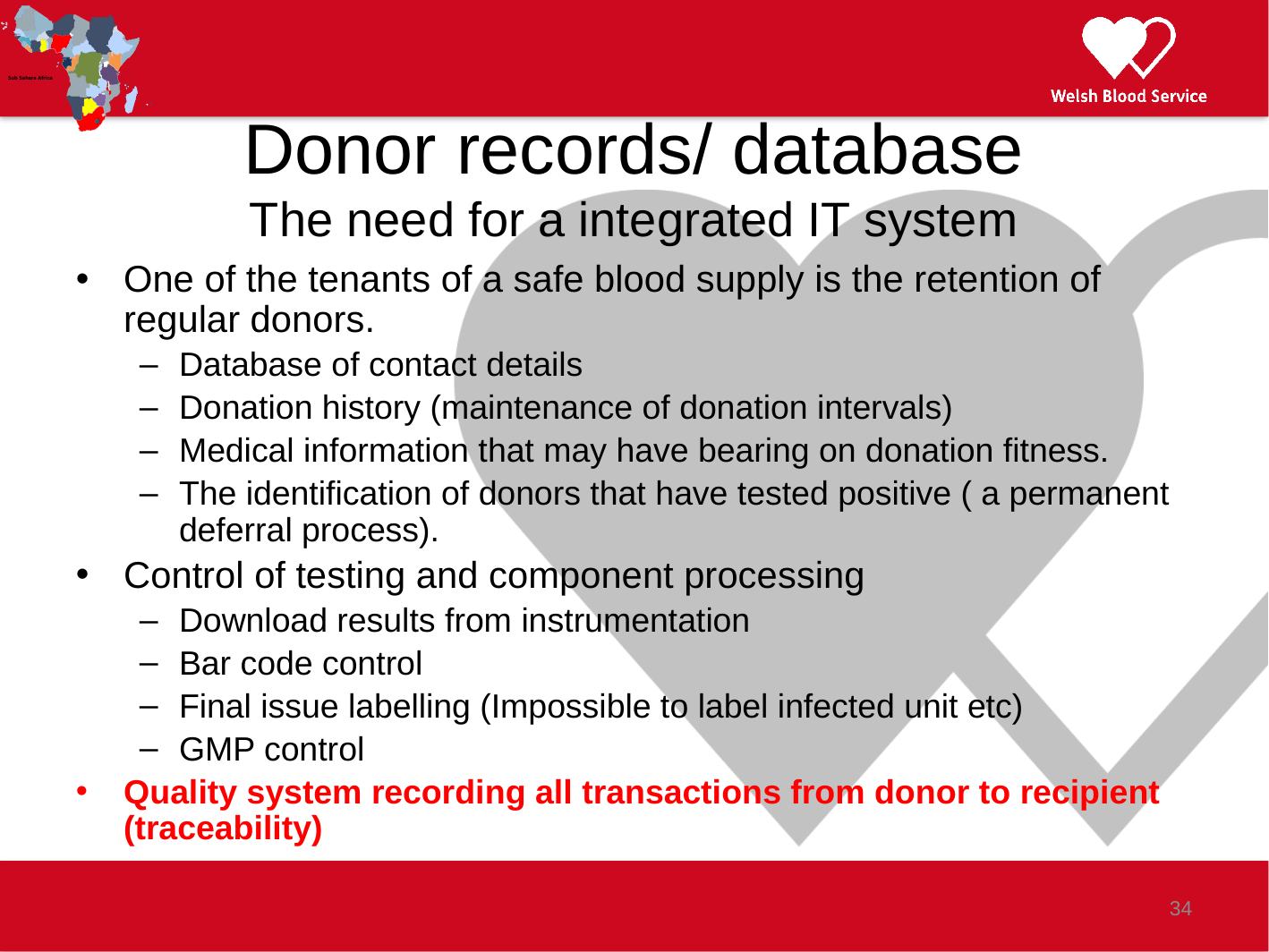

Donor records/ database
The need for a integrated IT system
One of the tenants of a safe blood supply is the retention of regular donors.
Database of contact details
Donation history (maintenance of donation intervals)
Medical information that may have bearing on donation fitness.
The identification of donors that have tested positive ( a permanent deferral process).
Control of testing and component processing
Download results from instrumentation
Bar code control
Final issue labelling (Impossible to label infected unit etc)
GMP control
Quality system recording all transactions from donor to recipient (traceability)

34